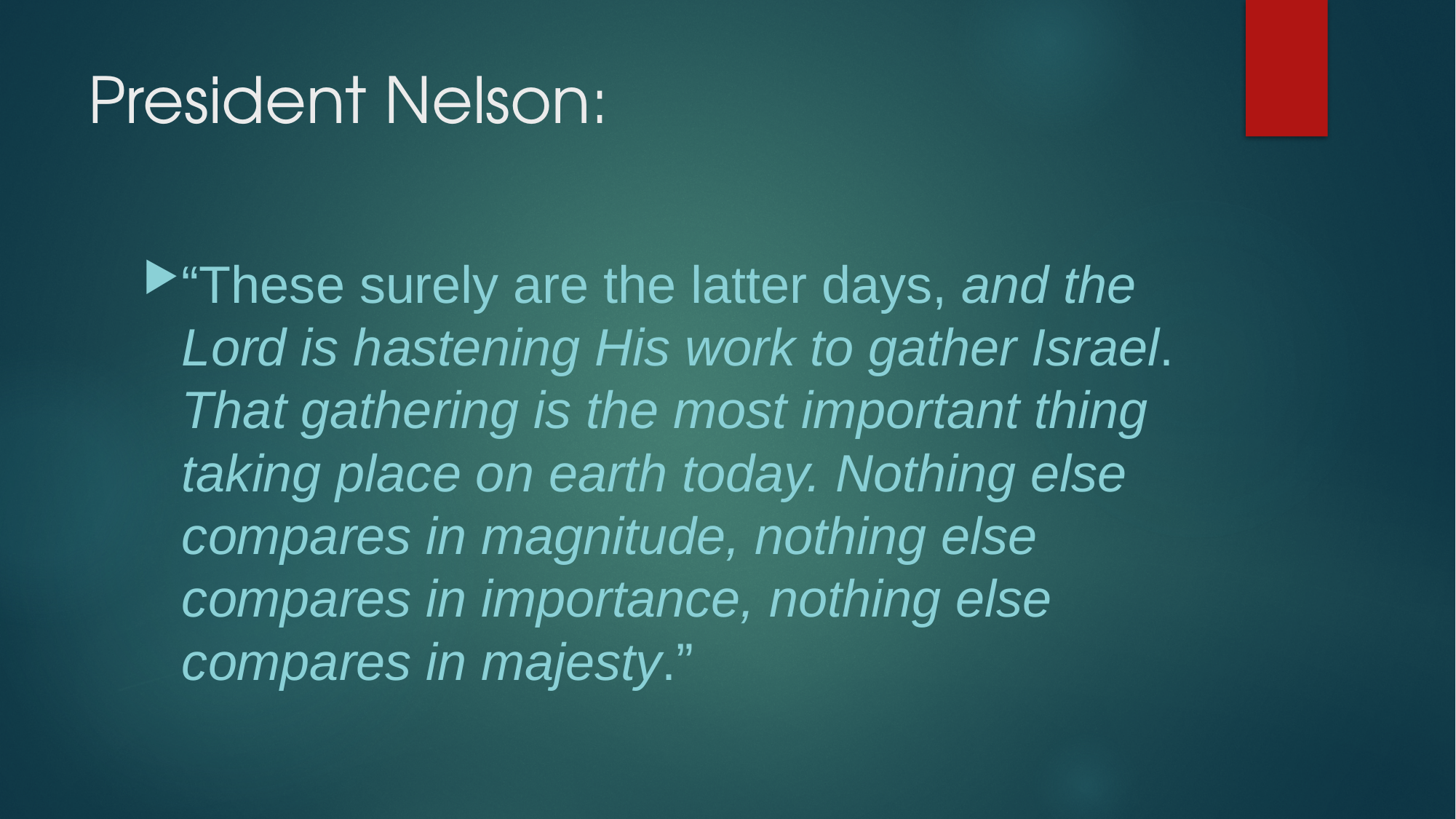

# President Nelson:
“These surely are the latter days, and the Lord is hastening His work to gather Israel. That gathering is the most important thing taking place on earth today. Nothing else compares in magnitude, nothing else compares in importance, nothing else compares in majesty.”